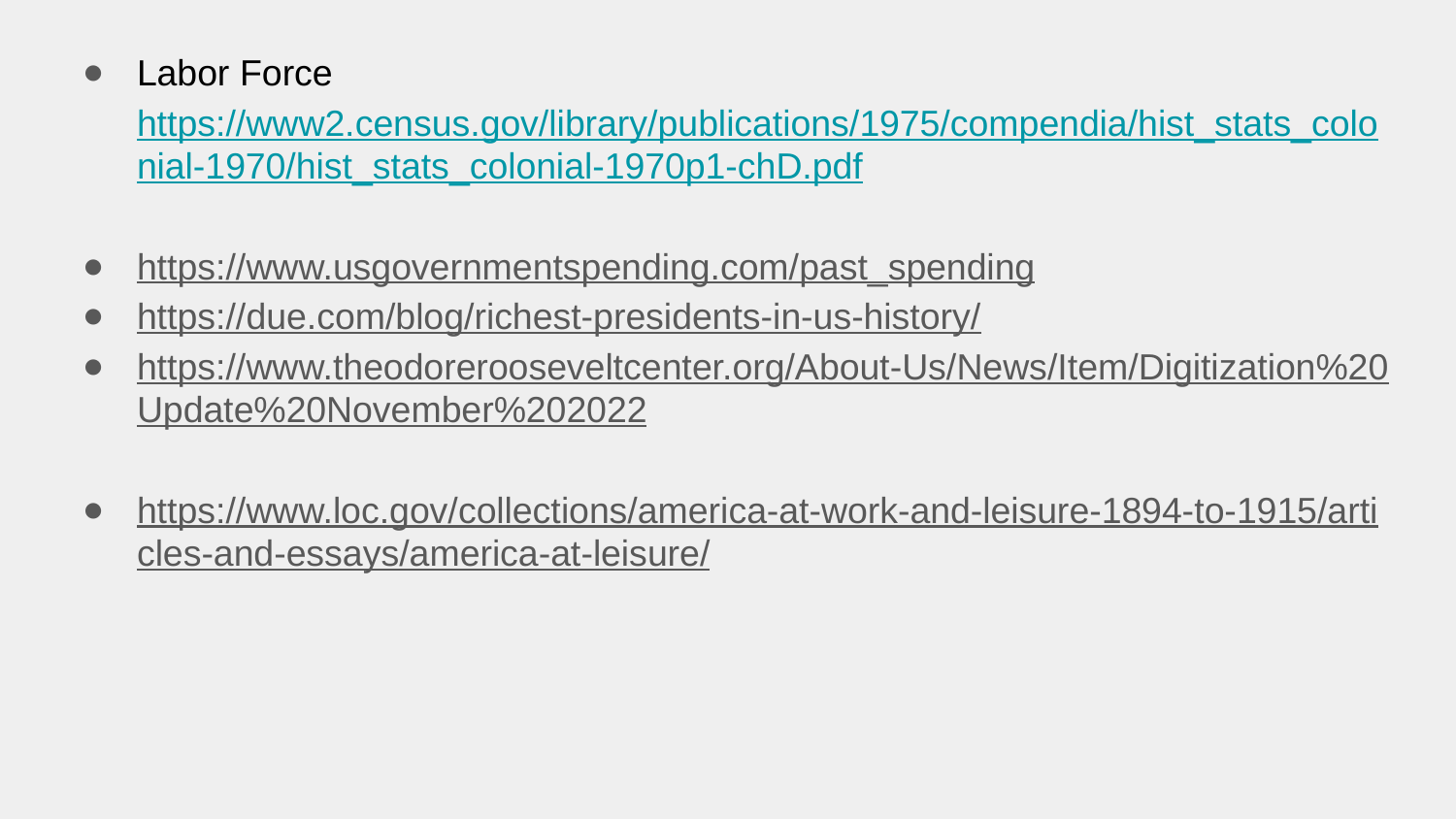

Labor Force https://www2.census.gov/library/publications/1975/compendia/hist_stats_colonial-1970/hist_stats_colonial-1970p1-chD.pdf
https://www.usgovernmentspending.com/past_spending
https://due.com/blog/richest-presidents-in-us-history/
https://www.theodorerooseveltcenter.org/About-Us/News/Item/Digitization%20Update%20November%202022
https://www.loc.gov/collections/america-at-work-and-leisure-1894-to-1915/articles-and-essays/america-at-leisure/